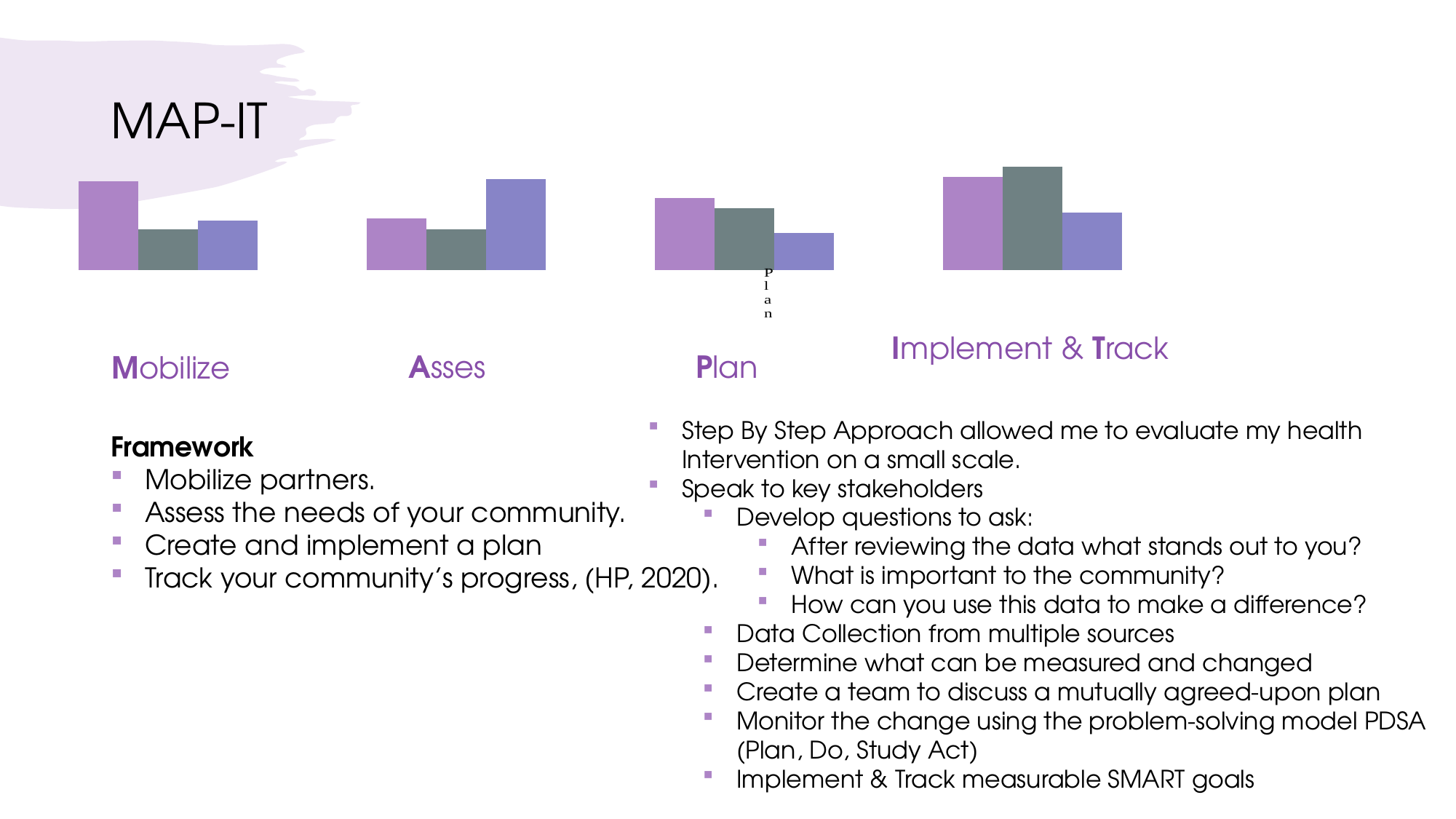

# MAP-IT

### Chart

| Category | Series 1 | Series 3 | Series 2 |
|---|---|---|---|
| Category 1 | 4.3 | 2.0 | 2.4 |
| Category 2 | 2.5 | 2.0 | 4.4 |
| Category 3 | 3.5 | 3.0 | 1.8 |
| Category 4 | 4.5 | 5.0 | 2.8 |
Implement & Track
Mobilize
Plan
Asses
Step By Step Approach allowed me to evaluate my health Intervention on a small scale.
Speak to key stakeholders
Develop questions to ask:
After reviewing the data what stands out to you?
What is important to the community?
How can you use this data to make a difference?
Data Collection from multiple sources
Determine what can be measured and changed
Create a team to discuss a mutually agreed-upon plan
Monitor the change using the problem-solving model PDSA (Plan, Do, Study Act)
Implement & Track measurable SMART goals

Framework
Mobilize partners.
Assess the needs of your community.
Create and implement a plan
Track your community’s progress, (HP, 2020).